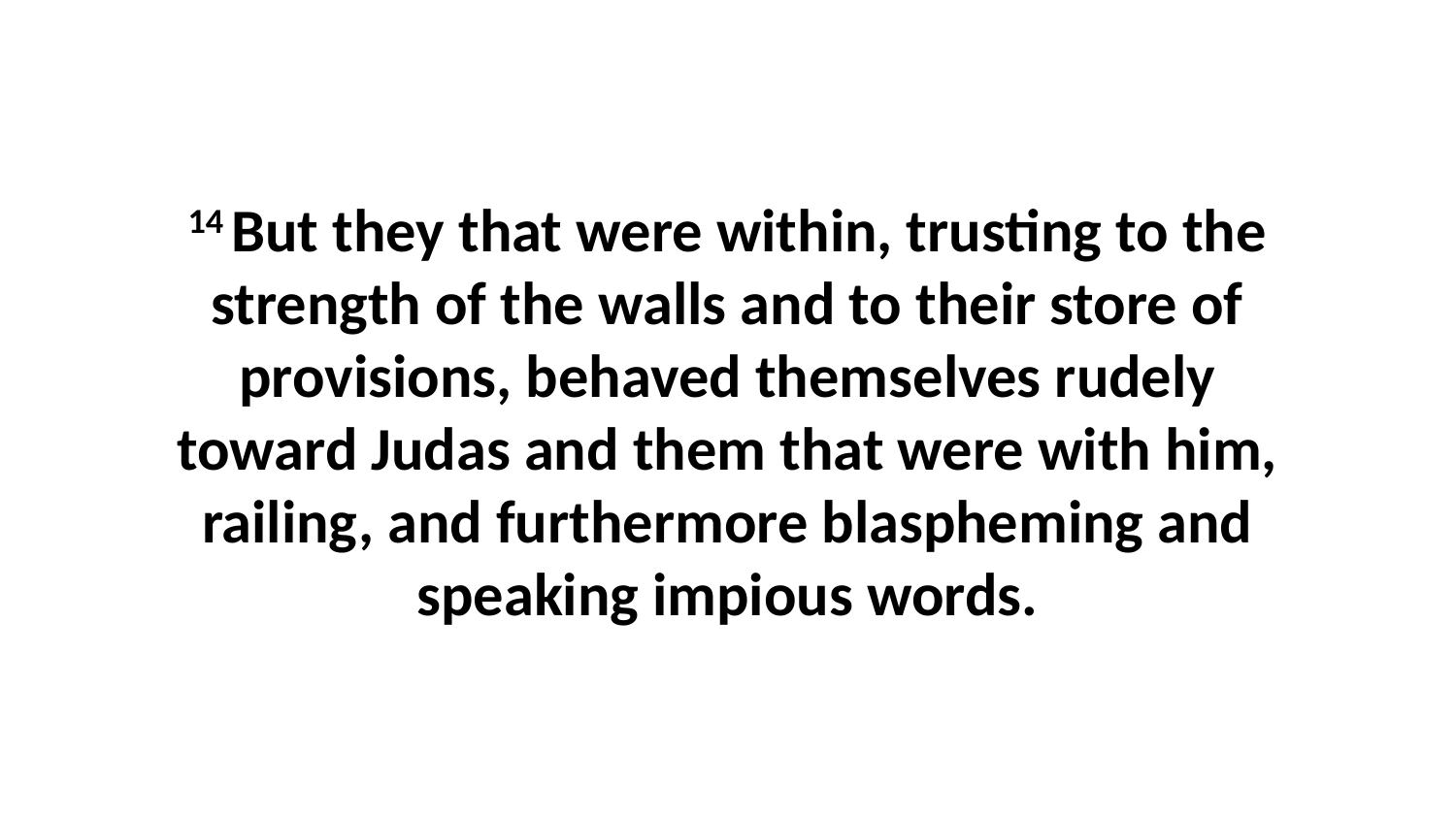

14 But they that were within, trusting to the strength of the walls and to their store of provisions, behaved themselves rudely toward Judas and them that were with him, railing, and furthermore blaspheming and speaking impious words.